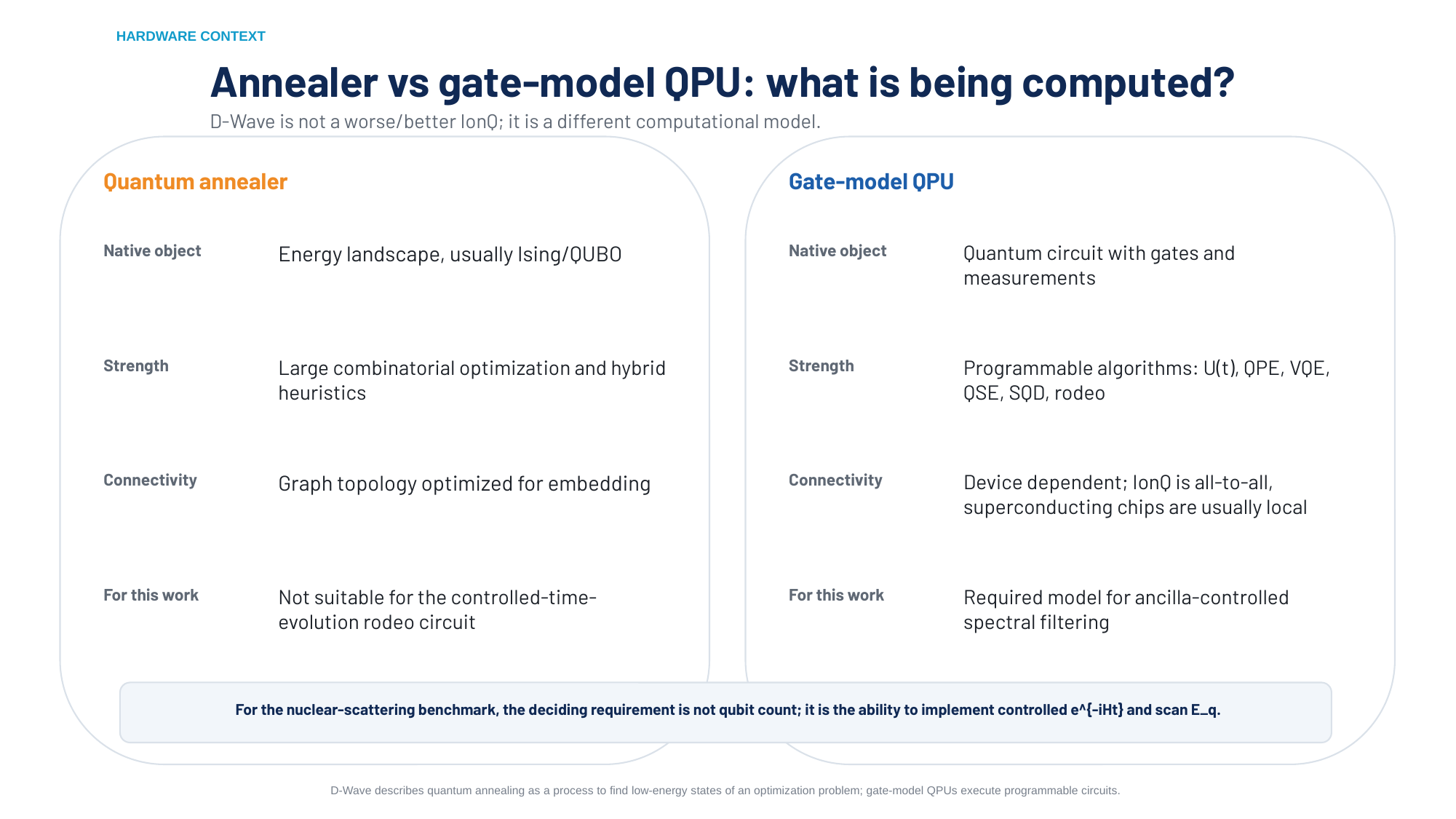

HARDWARE CONTEXT
Annealer vs gate-model QPU: what is being computed?
D-Wave is not a worse/better IonQ; it is a different computational model.

Quantum annealer
Gate-model QPU
Native object
Energy landscape, usually Ising/QUBO
Native object
Quantum circuit with gates and measurements
Strength
Large combinatorial optimization and hybrid heuristics
Strength
Programmable algorithms: U(t), QPE, VQE, QSE, SQD, rodeo
Connectivity
Graph topology optimized for embedding
Connectivity
Device dependent; IonQ is all-to-all, superconducting chips are usually local
For this work
Not suitable for the controlled-time-evolution rodeo circuit
For this work
Required model for ancilla-controlled spectral filtering

For the nuclear-scattering benchmark, the deciding requirement is not qubit count; it is the ability to implement controlled e^{-iHt} and scan E_q.
D-Wave describes quantum annealing as a process to find low-energy states of an optimization problem; gate-model QPUs execute programmable circuits.